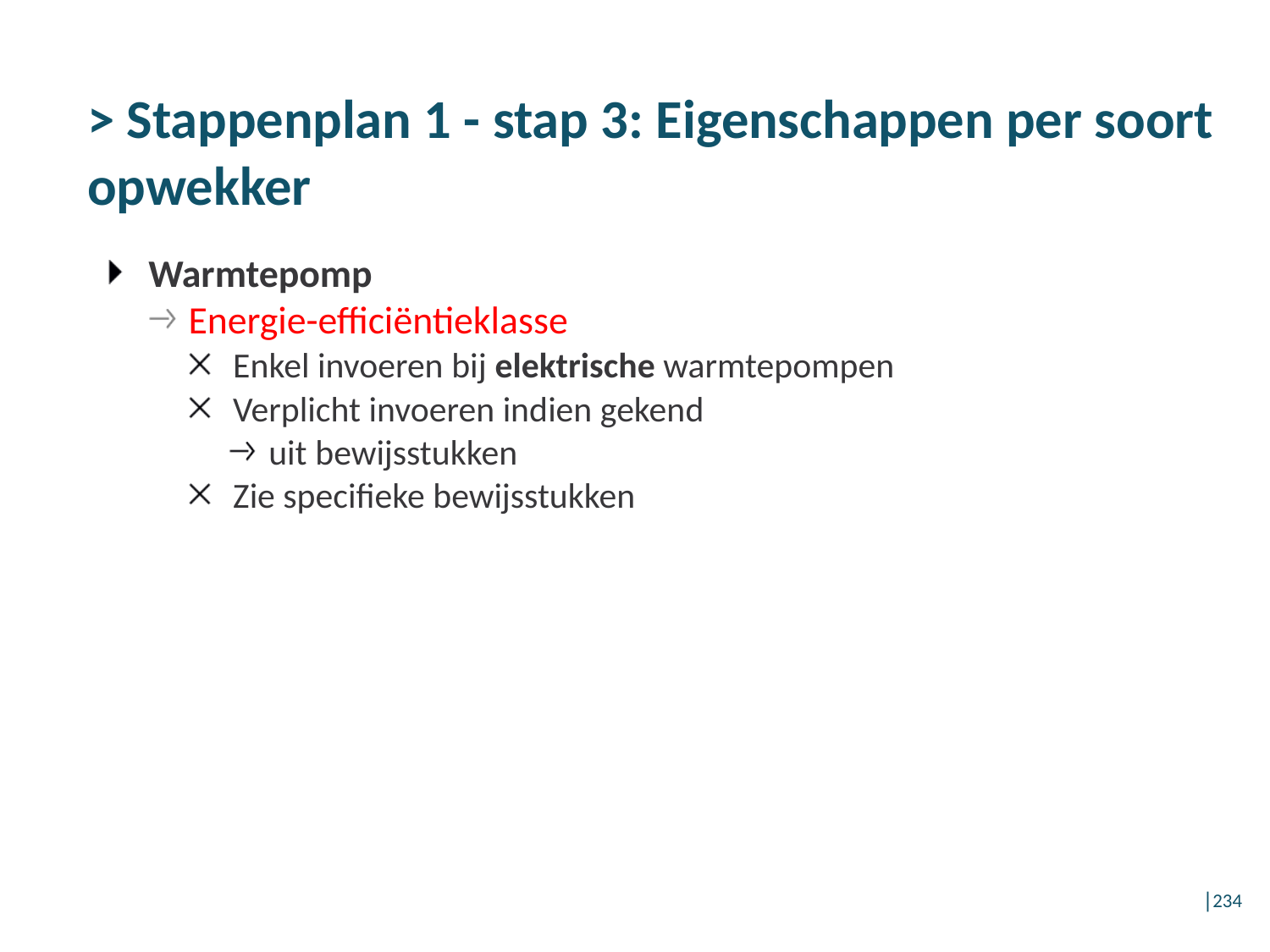

# > Stappenplan 1 - stap 3: Eigenschappen per soort opwekker

Warmtepomp
Energie-efficiëntieklasse
Enkel invoeren bij elektrische warmtepompen
Verplicht invoeren indien gekend
uit bewijsstukken
Zie specifieke bewijsstukken

│234